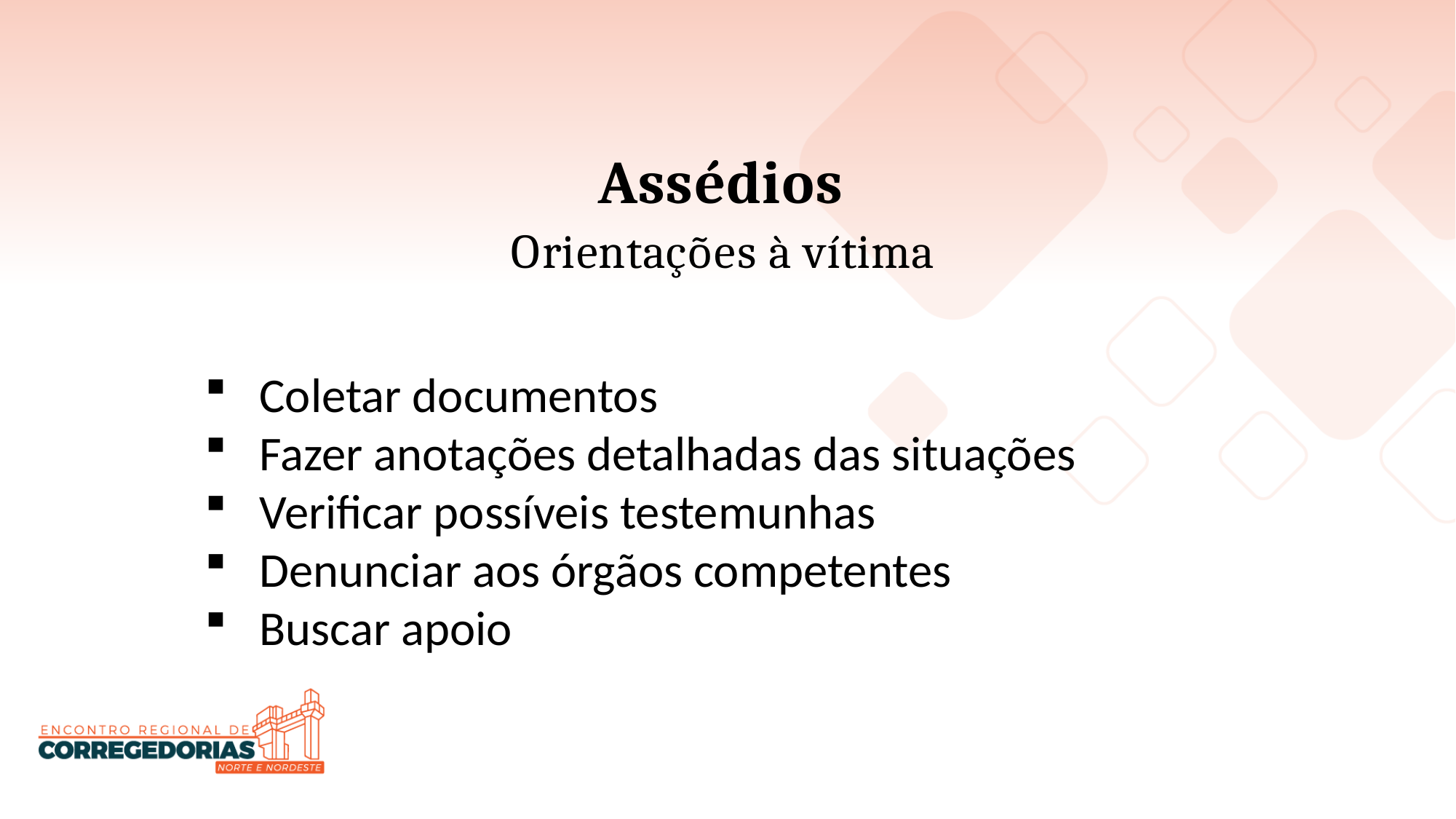

Assédios
Orientações à vítima

Coletar documentos
Fazer anotações detalhadas das situações
Verificar possíveis testemunhas
Denunciar aos órgãos competentes
Buscar apoio